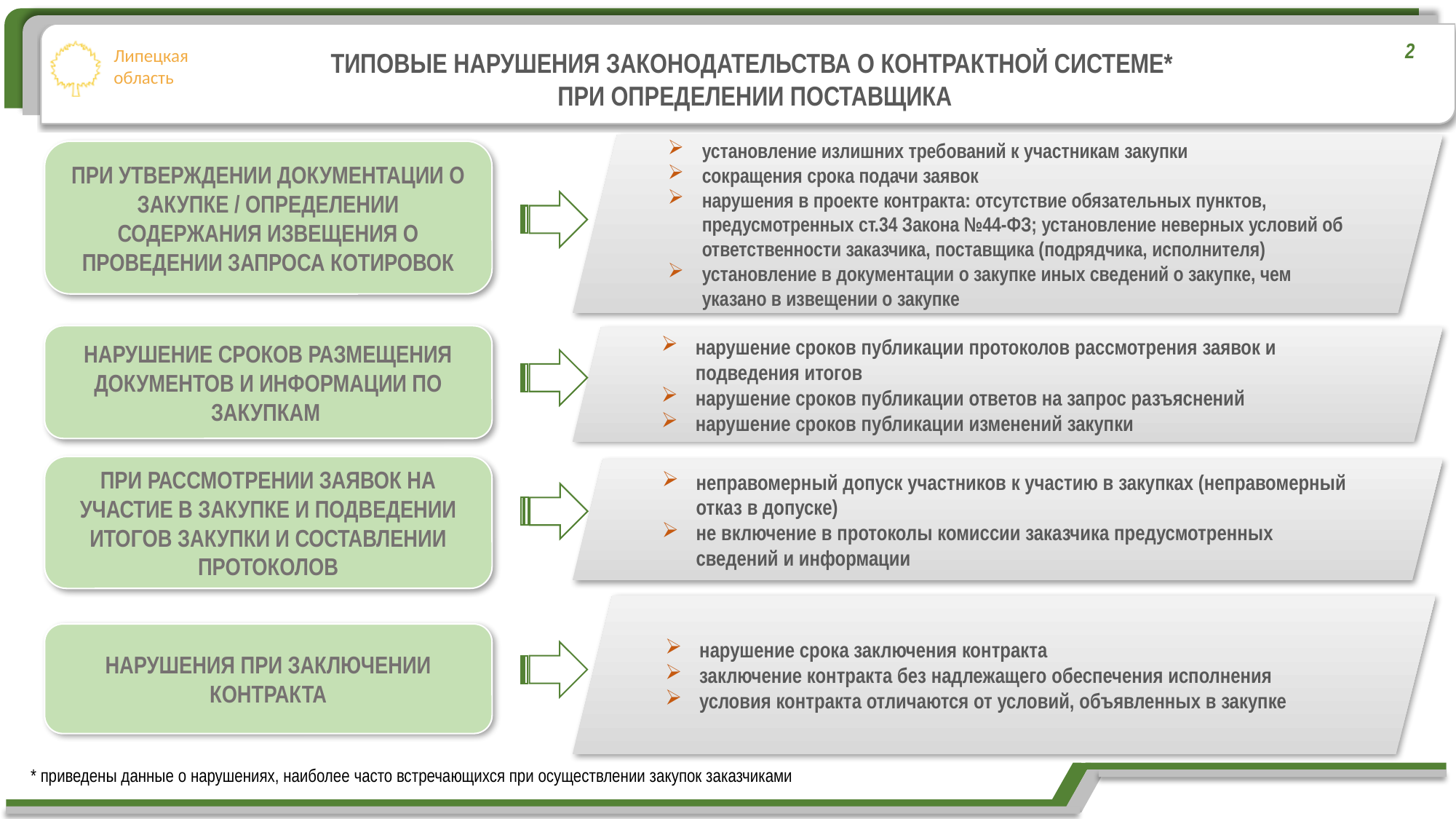

2

ТИПОВЫЕ НАРУШЕНИЯ ЗАКОНОДАТЕЛЬСТВА О КОНТРАКТНОЙ СИСТЕМЕ*
ПРИ ОПРЕДЕЛЕНИИ ПОСТАВЩИКА
установление излишних требований к участникам закупки
сокращения срока подачи заявок
нарушения в проекте контракта: отсутствие обязательных пунктов, предусмотренных ст.34 Закона №44-ФЗ; установление неверных условий об ответственности заказчика, поставщика (подрядчика, исполнителя)
установление в документации о закупке иных сведений о закупке, чем указано в извещении о закупке
ПРИ УТВЕРЖДЕНИИ ДОКУМЕНТАЦИИ О ЗАКУПКЕ / ОПРЕДЕЛЕНИИ СОДЕРЖАНИЯ ИЗВЕЩЕНИЯ О ПРОВЕДЕНИИ ЗАПРОСА КОТИРОВОК

НАРУШЕНИЕ СРОКОВ РАЗМЕЩЕНИЯ ДОКУМЕНТОВ И ИНФОРМАЦИИ ПО ЗАКУПКАМ
нарушение сроков публикации протоколов рассмотрения заявок и подведения итогов
нарушение сроков публикации ответов на запрос разъяснений
нарушение сроков публикации изменений закупки

ПРИ РАССМОТРЕНИИ ЗАЯВОК НА УЧАСТИЕ В ЗАКУПКЕ И ПОДВЕДЕНИИ ИТОГОВ ЗАКУПКИ И СОСТАВЛЕНИИ ПРОТОКОЛОВ
неправомерный допуск участников к участию в закупках (неправомерный отказ в допуске)
не включение в протоколы комиссии заказчика предусмотренных сведений и информации

нарушение срока заключения контракта
заключение контракта без надлежащего обеспечения исполнения
условия контракта отличаются от условий, объявленных в закупке
НАРУШЕНИЯ ПРИ ЗАКЛЮЧЕНИИ КОНТРАКТА

* приведены данные о нарушениях, наиболее часто встречающихся при осуществлении закупок заказчиками